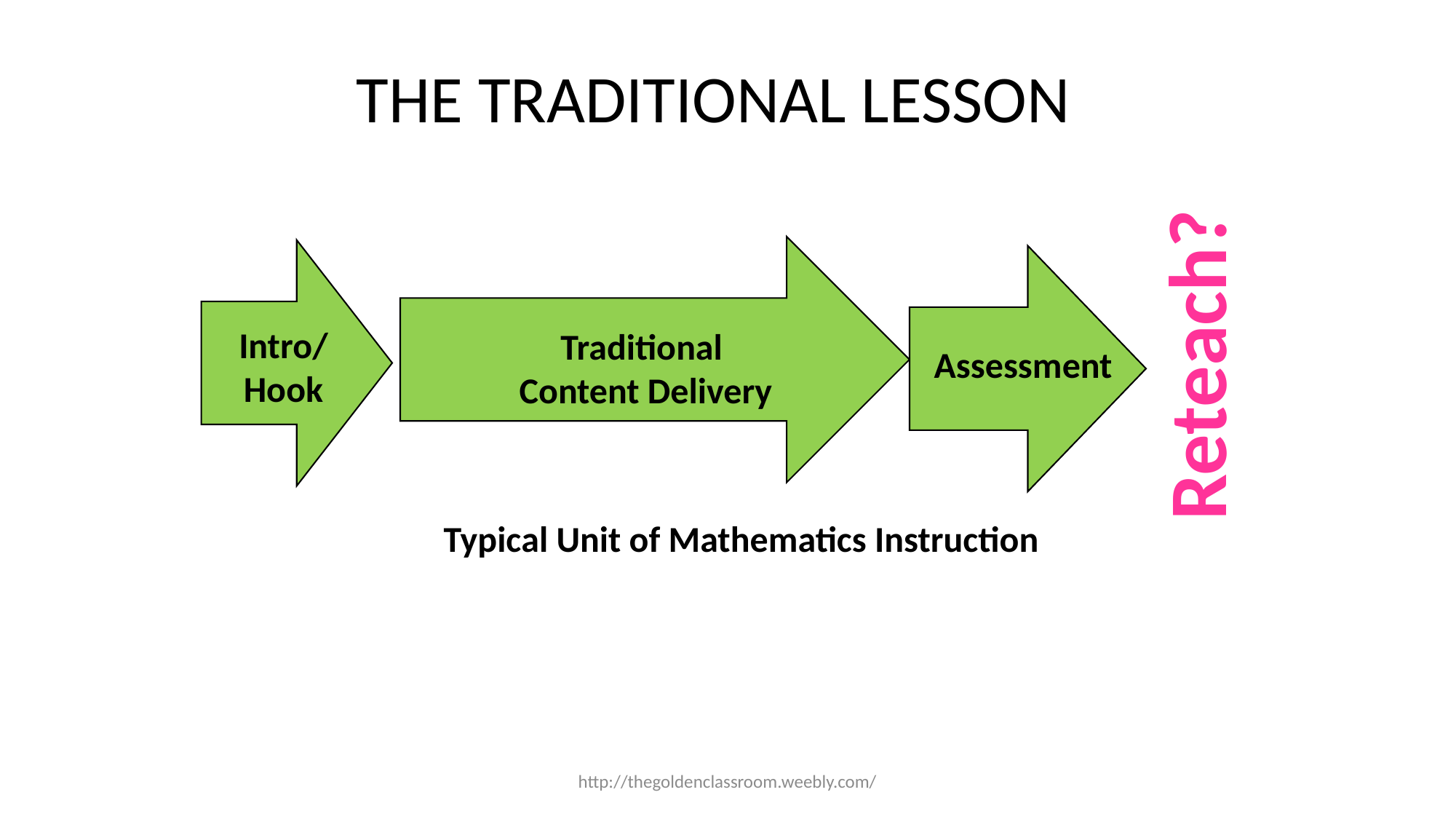

THE TRADITIONAL LESSON

Reteach?
Intro/
Hook
Traditional
Content Delivery
Assessment
Typical Unit of Mathematics Instruction
http://thegoldenclassroom.weebly.com/